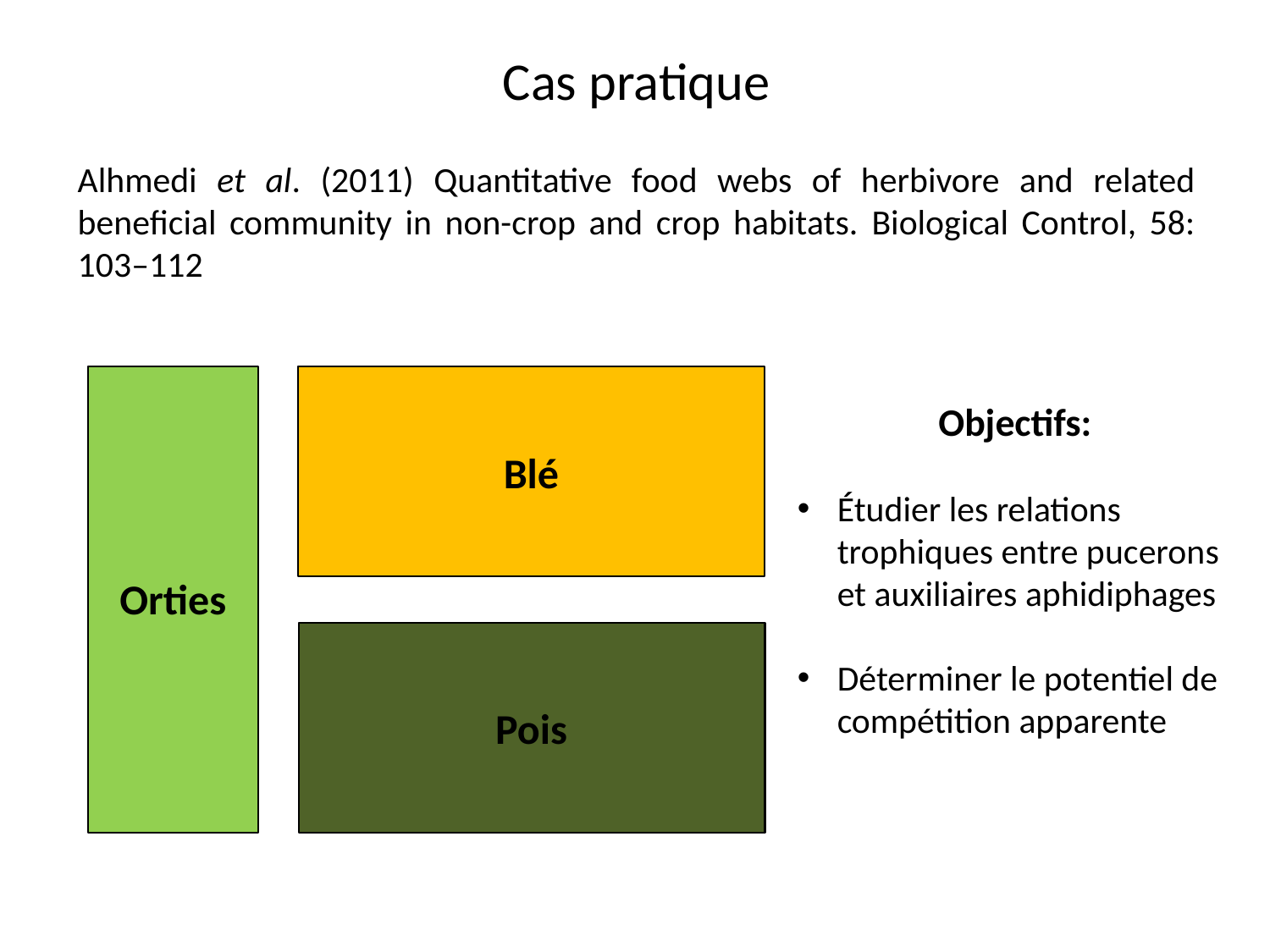

# Cas pratique
Alhmedi et al. (2011) Quantitative food webs of herbivore and related beneficial community in non-crop and crop habitats. Biological Control, 58: 103–112

Blé
Orties
Pois
Objectifs:

Étudier les relations trophiques entre pucerons et auxiliaires aphidiphages

Déterminer le potentiel de compétition apparente